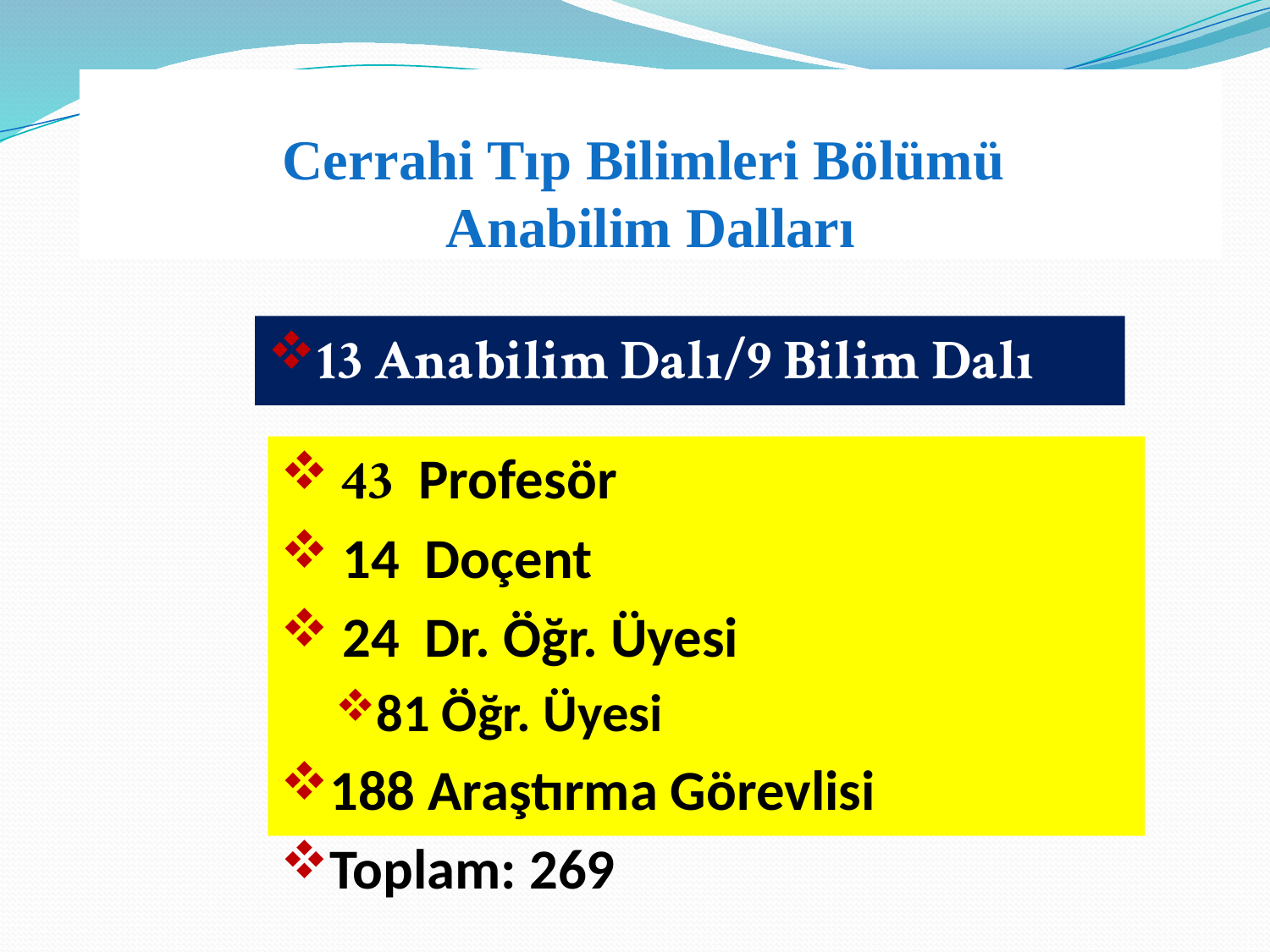

# Cerrahi Tıp Bilimleri Bölümü Anabilim Dalları
13 Anabilim Dalı/9 Bilim Dalı

 43  Profesör
 14  Doçent
 24  Dr. Öğr. Üyesi
81 Öğr. Üyesi
188 Araştırma Görevlisi
Toplam: 269